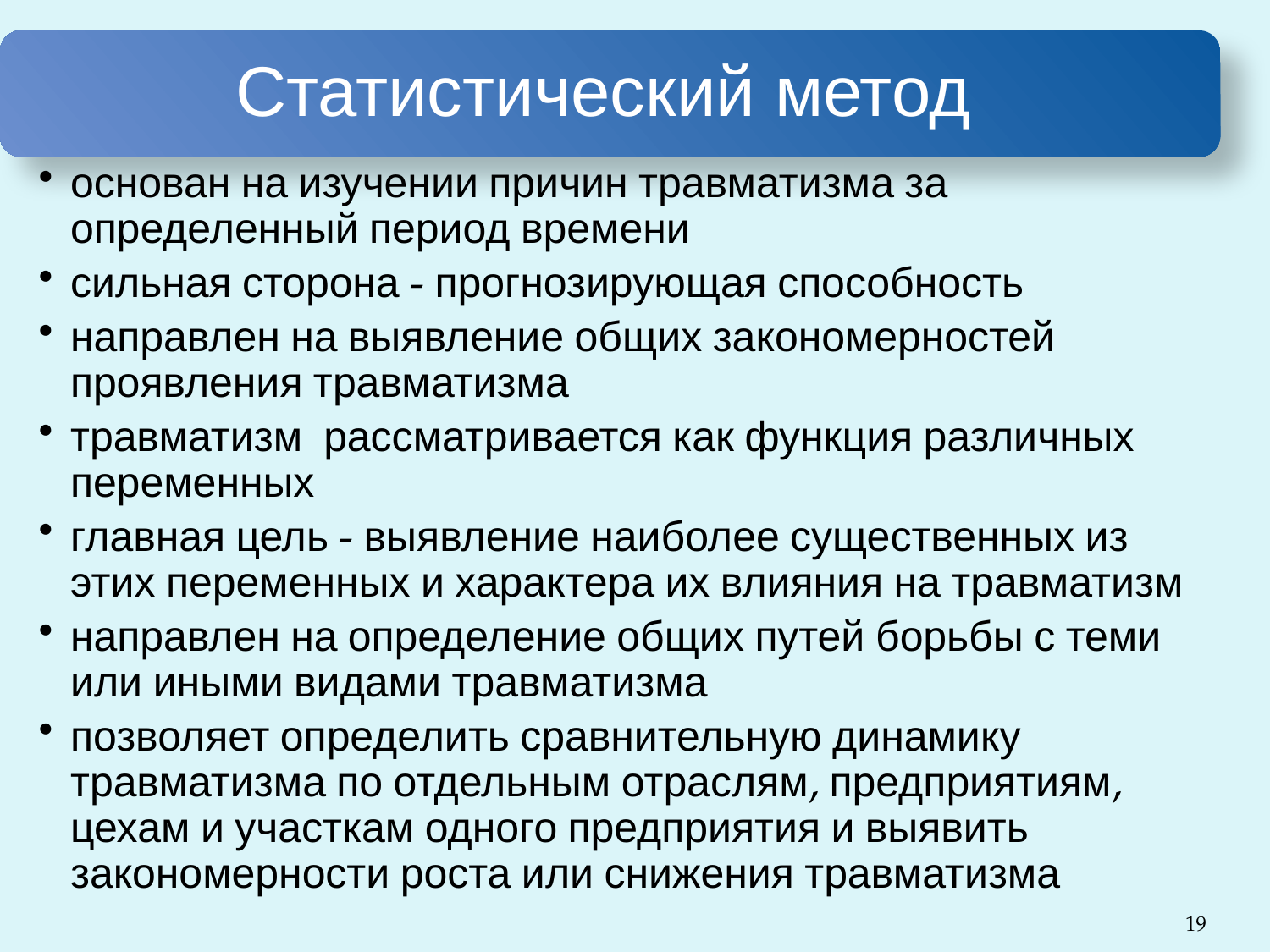

Статистический метод
основан на изучении причин травматизма за определенный период времени
сильная сторона - прогнозирующая способность
направлен на выявление общих закономерностей проявления травматизма
травматизм  рассматривается как функция различных переменных
главная цель - выявление наиболее существенных из этих переменных и характера их влияния на травматизм
направлен на определение общих путей борьбы с теми или иными видами травматизма
позволяет определить сравнительную динамику травматизма по отдельным отраслям, предприятиям, цехам и участкам одного предприятия и выявить закономерности роста или снижения травматизма
19